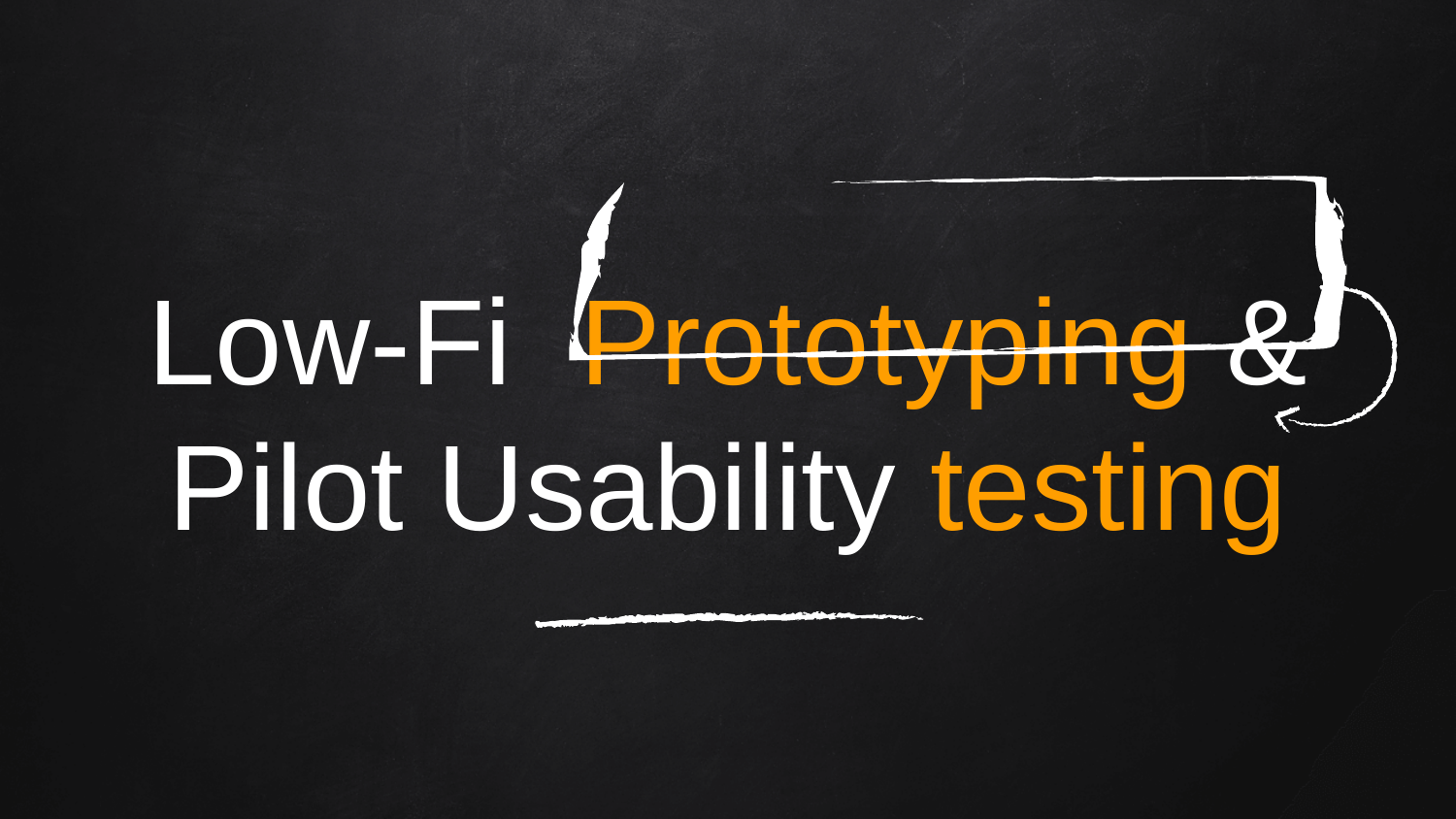

# Low-Fi  Prototyping & Pilot Usability testing